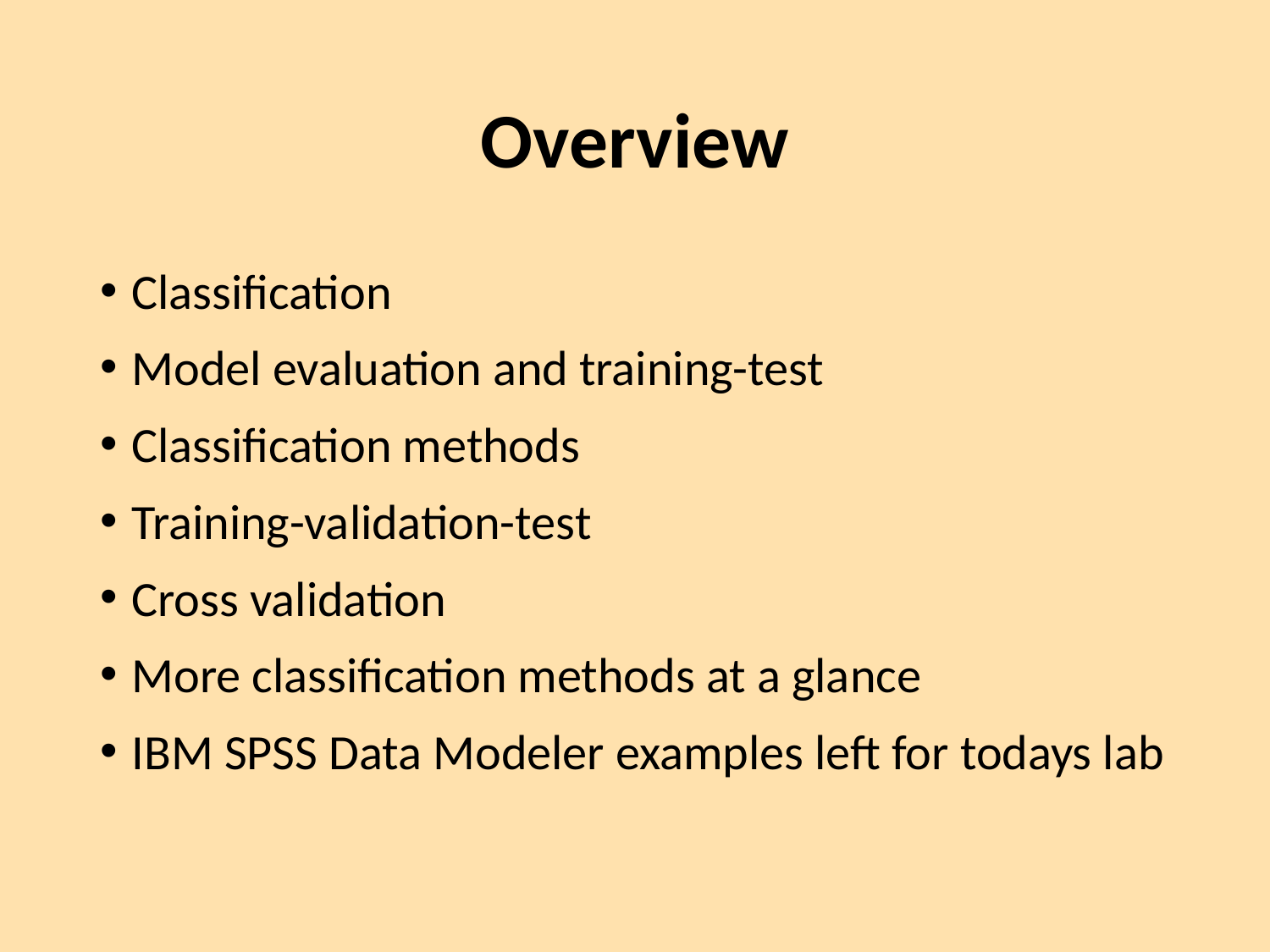

# Overview
Classification
Model evaluation and training-test
Classification methods
Training-validation-test
Cross validation
More classification methods at a glance
IBM SPSS Data Modeler examples left for todays lab